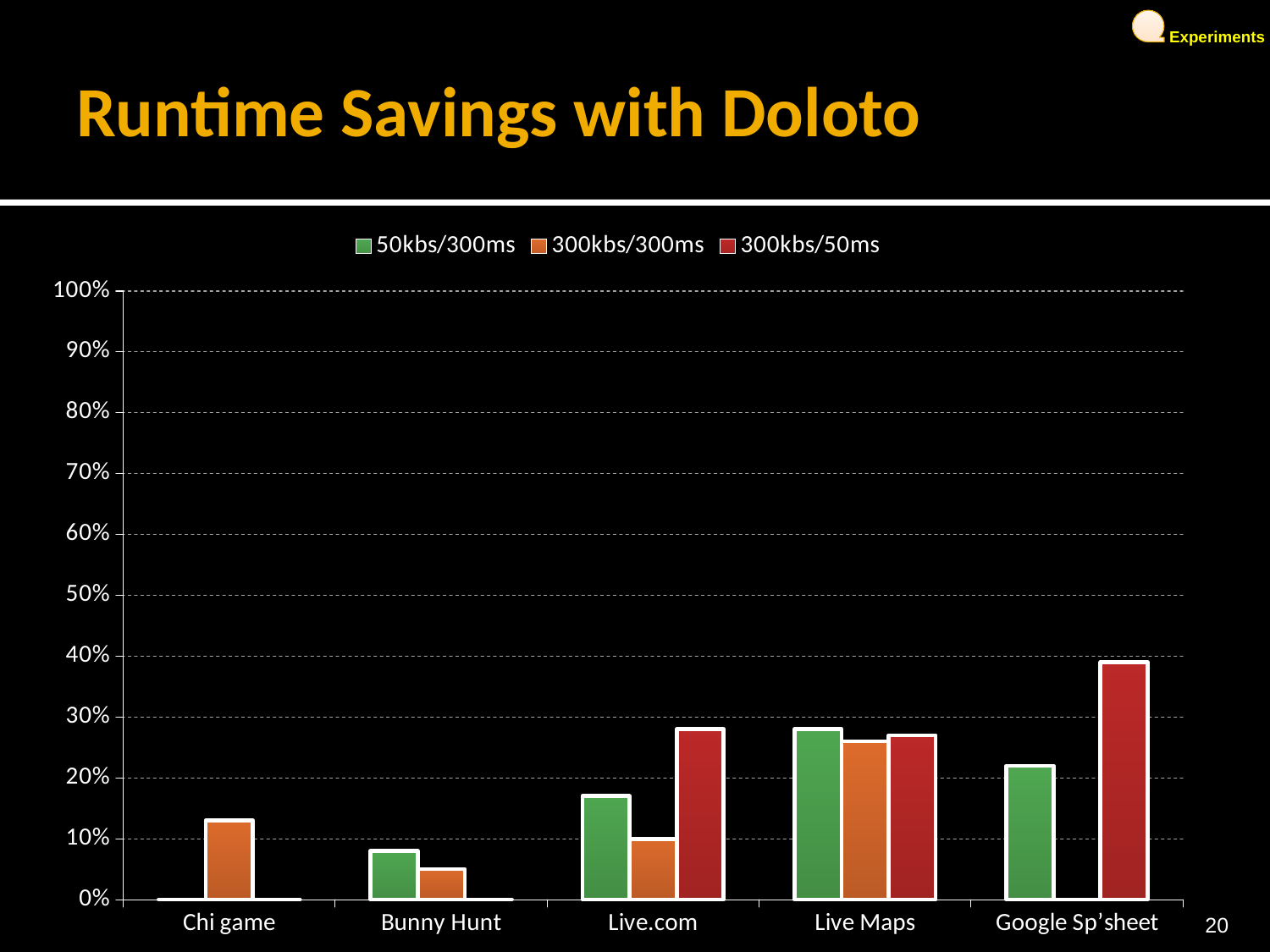

# Runtime Savings with Doloto

### Chart

| Category |  |  |  |
|---|---|---|---|
| Chi game | 0.0 | 13.0 | 0.0 |
| Bunny Hunt | 8.0 | 5.0 | 0.0 |
| Live.com | 17.0 | 10.0 | 28.0 |
| Live Maps | 28.0 | 26.0 | 27.0 |
| Google Sp’sheet | 22.0 | 0.0 | 39.0 |
20